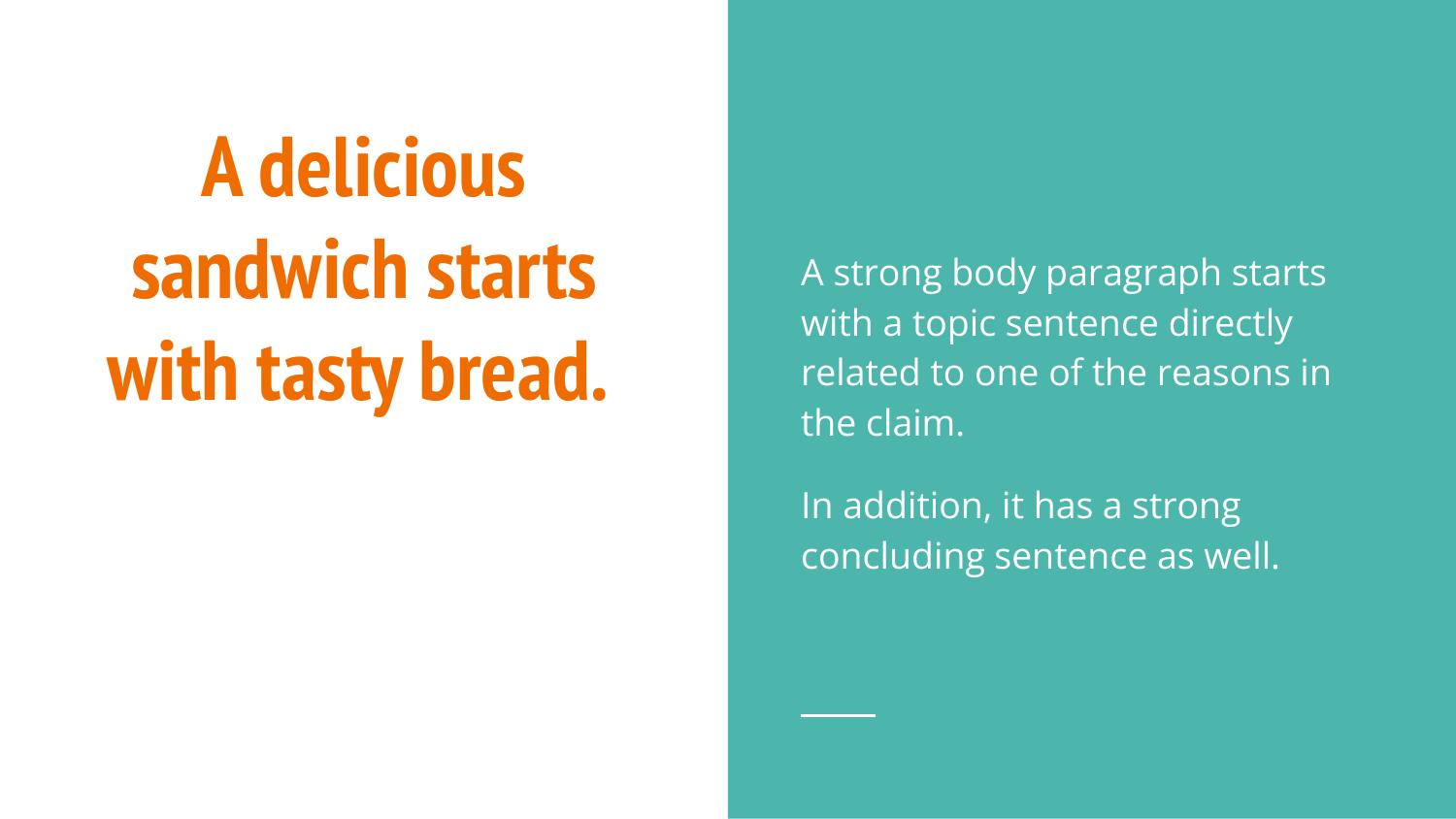

A strong body paragraph starts with a topic sentence directly related to one of the reasons in the claim.
In addition, it has a strong concluding sentence as well.
# A delicious sandwich starts with tasty bread.